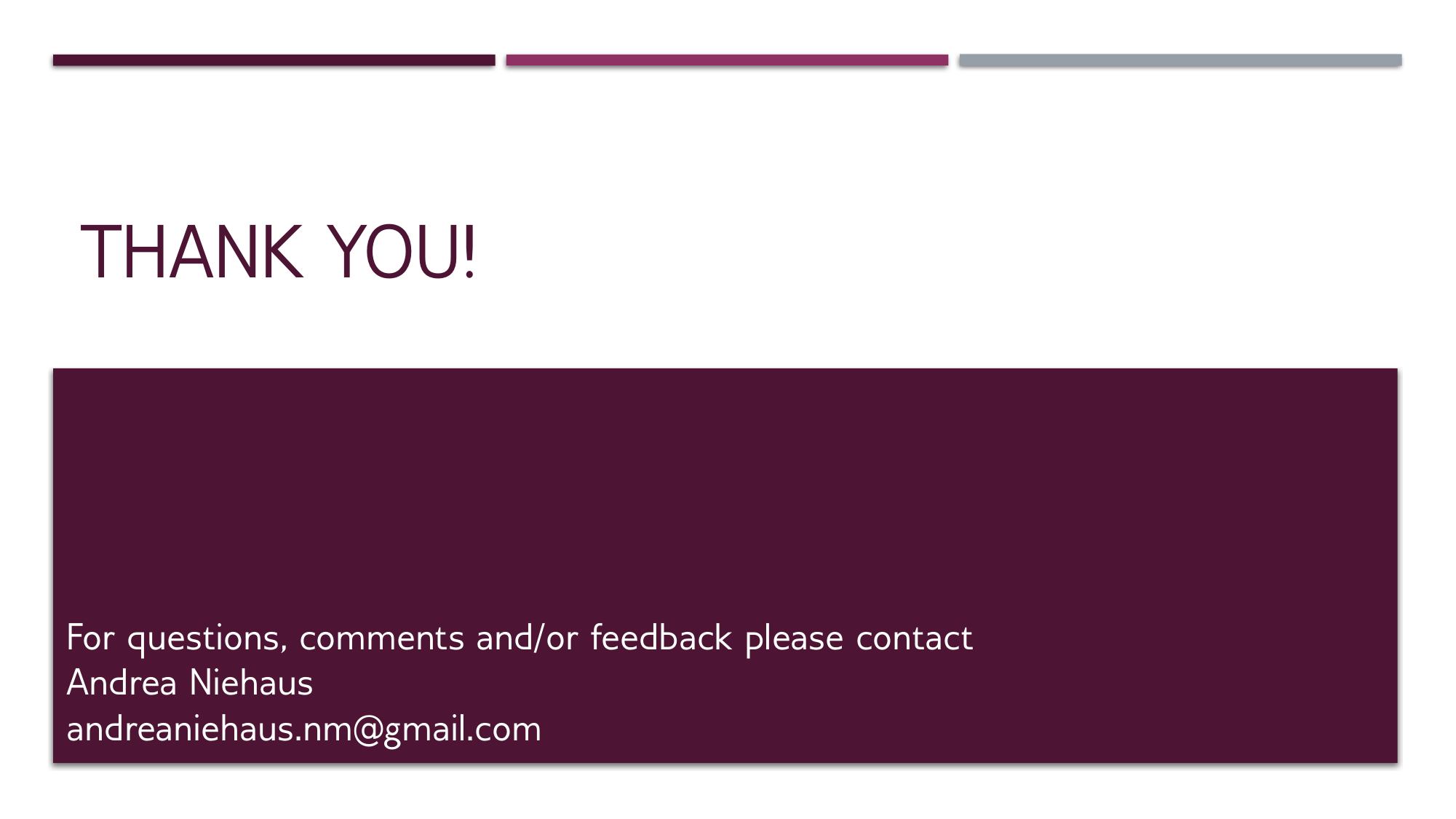

# Thank you!
For questions, comments and/or feedback please contact
Andrea Niehaus
andreaniehaus.nm@gmail.com